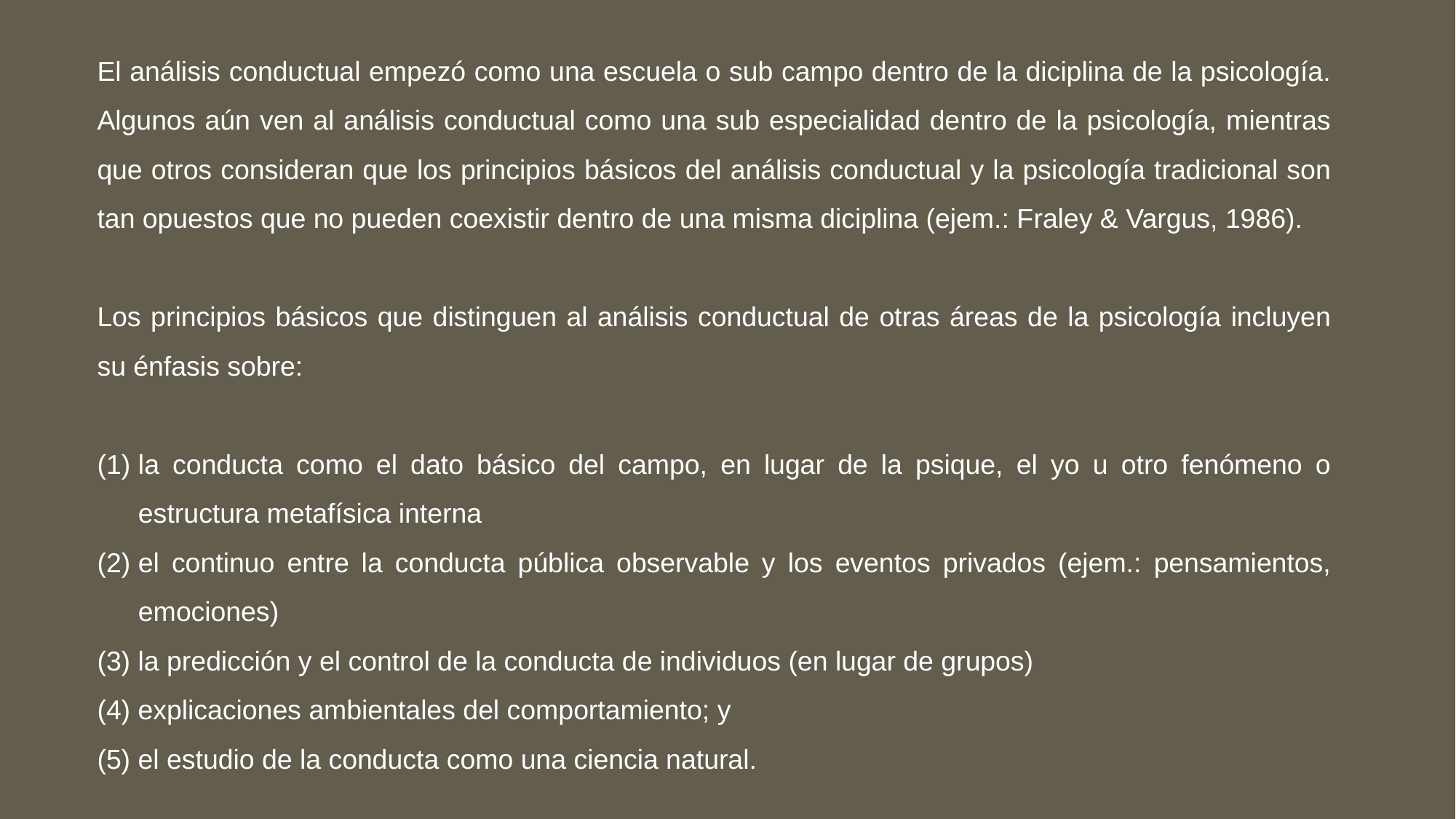

El análisis conductual empezó como una escuela o sub campo dentro de la diciplina de la psicología. Algunos aún ven al análisis conductual como una sub especialidad dentro de la psicología, mientras que otros consideran que los principios básicos del análisis conductual y la psicología tradicional son tan opuestos que no pueden coexistir dentro de una misma diciplina (ejem.: Fraley & Vargus, 1986).

Los principios básicos que distinguen al análisis conductual de otras áreas de la psicología incluyen su énfasis sobre:

la conducta como el dato básico del campo, en lugar de la psique, el yo u otro fenómeno o estructura metafísica interna
el continuo entre la conducta pública observable y los eventos privados (ejem.: pensamientos, emociones)
(3) la predicción y el control de la conducta de individuos (en lugar de grupos)
(4) explicaciones ambientales del comportamiento; y
(5) el estudio de la conducta como una ciencia natural.

Vamos a discutir cada uno de estos principios antes de girar nuestra atención a las dimensiones que específicamente definen al ACA.